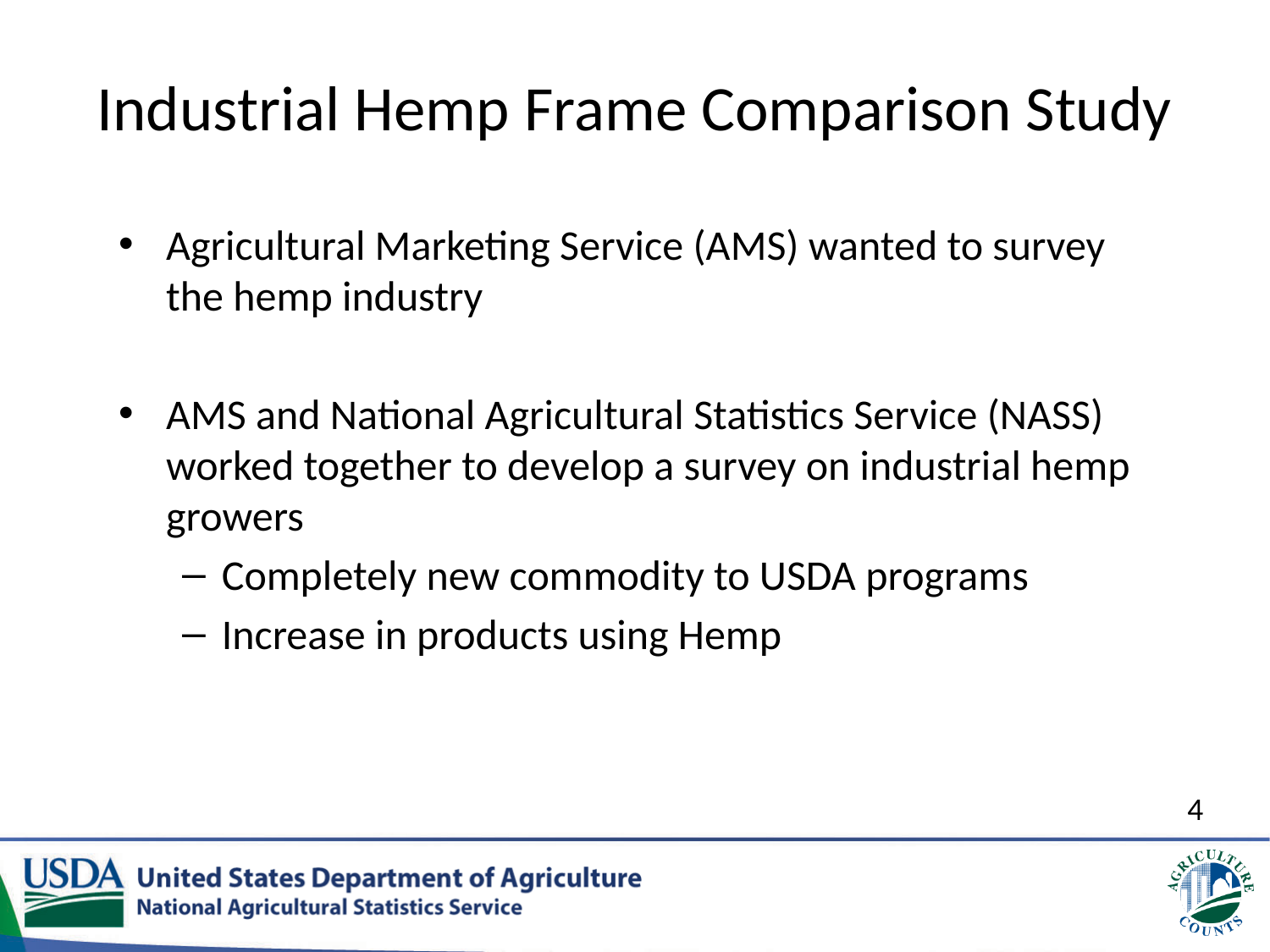

# Industrial Hemp Frame Comparison Study
Agricultural Marketing Service (AMS) wanted to survey the hemp industry

AMS and National Agricultural Statistics Service (NASS) worked together to develop a survey on industrial hemp growers
Completely new commodity to USDA programs
Increase in products using Hemp

4